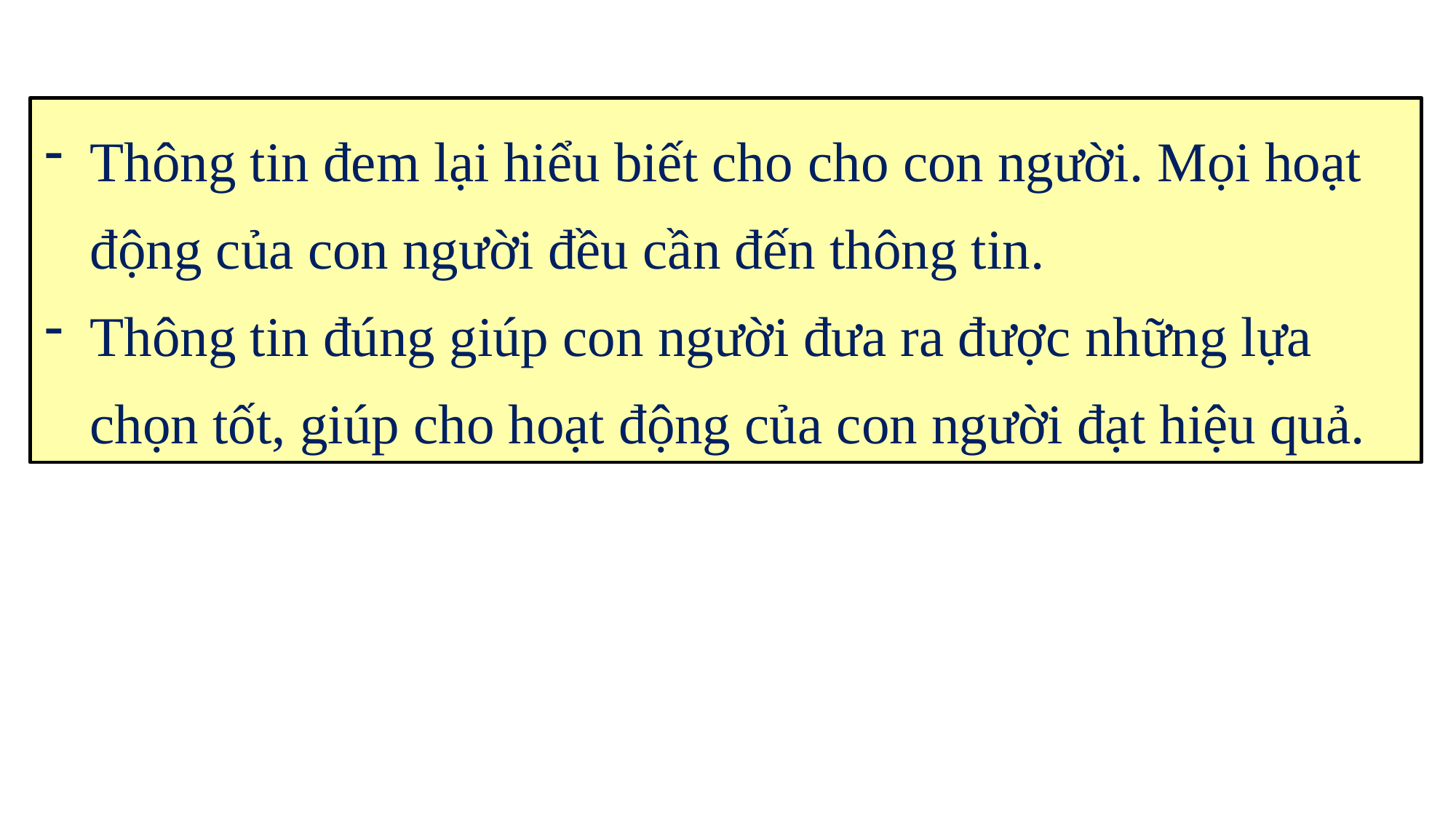

Thông tin đem lại hiểu biết cho cho con người. Mọi hoạt động của con người đều cần đến thông tin.
Thông tin đúng giúp con người đưa ra được những lựa chọn tốt, giúp cho hoạt động của con người đạt hiệu quả.